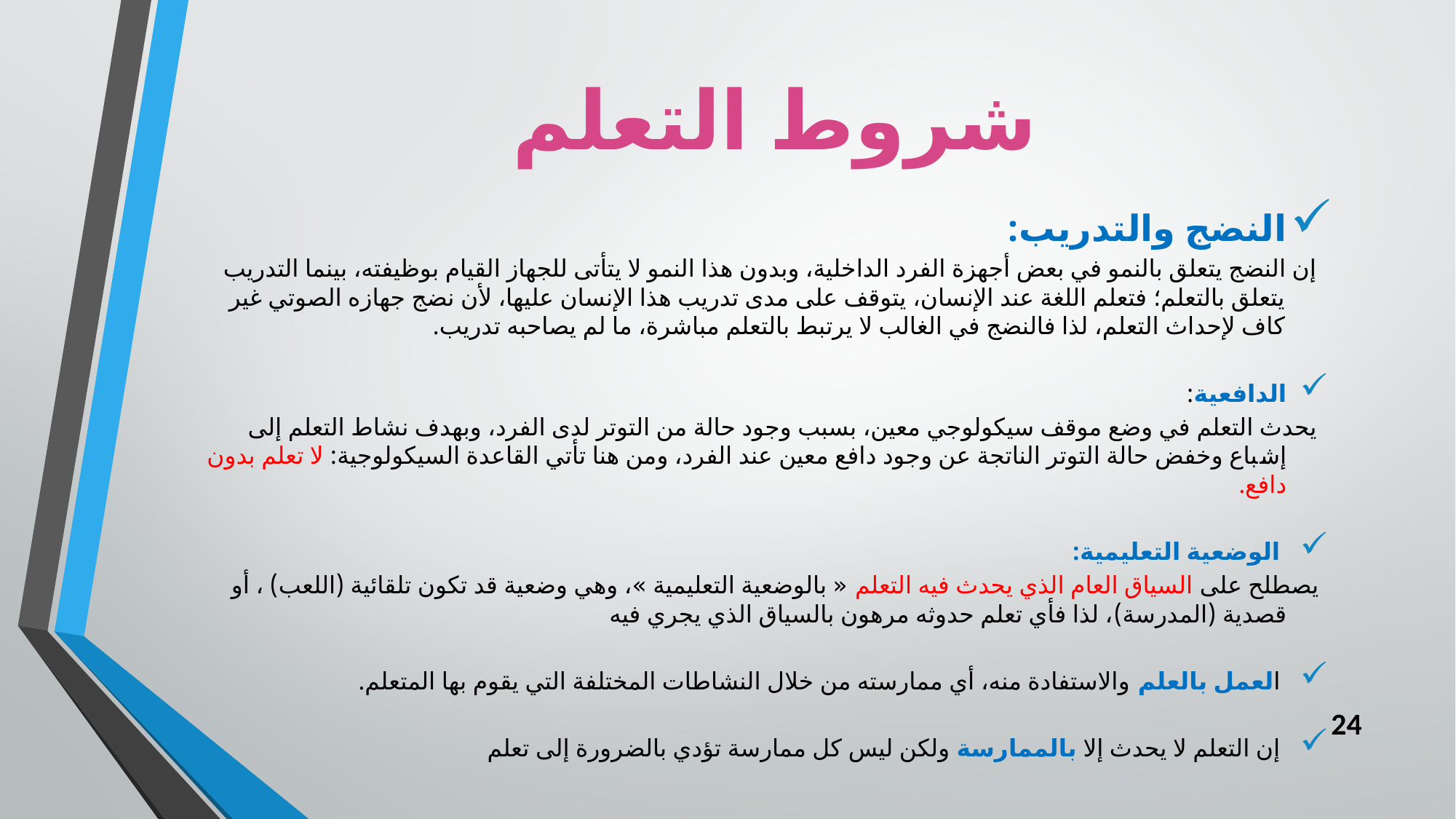

# شروط التعلم

النضج والتدريب:
إن النضج يتعلق بالنمو في بعض أجهزة الفرد الداخلية، وبدون هذا النمو لا يتأتى للجهاز القيام بوظيفته، بينما التدريب يتعلق بالتعلم؛ فتعلم اللغة عند الإنسان، يتوقف على مدى تدريب هذا الإنسان عليها، لأن نضج جهازه الصوتي غير كاف لإحداث التعلم، لذا فالنضج في الغالب لا يرتبط بالتعلم مباشرة، ما لم يصاحبه تدريب.

الدافعية:
يحدث التعلم في وضع موقف سيكولوجي معين، بسبب وجود حالة من التوتر لدى الفرد، وبهدف نشاط التعلم إلى إشباع وخفض حالة التوتر الناتجة عن وجود دافع معين عند الفرد، ومن هنا تأتي القاعدة السيكولوجية: لا تعلم بدون دافع.

 الوضعية التعليمية:
يصطلح على السياق العام الذي يحدث فيه التعلم « بالوضعية التعليمية »، وهي وضعية قد تكون تلقائية (اللعب) ، أو قصدية (المدرسة)، لذا فأي تعلم حدوثه مرهون بالسياق الذي يجري فيه

 العمل بالعلم والاستفادة منه، أي ممارسته من خلال النشاطات المختلفة التي يقوم بها المتعلم.

 إن التعلم لا يحدث إلا بالممارسة ولكن ليس كل ممارسة تؤدي بالضرورة إلى تعلم
24